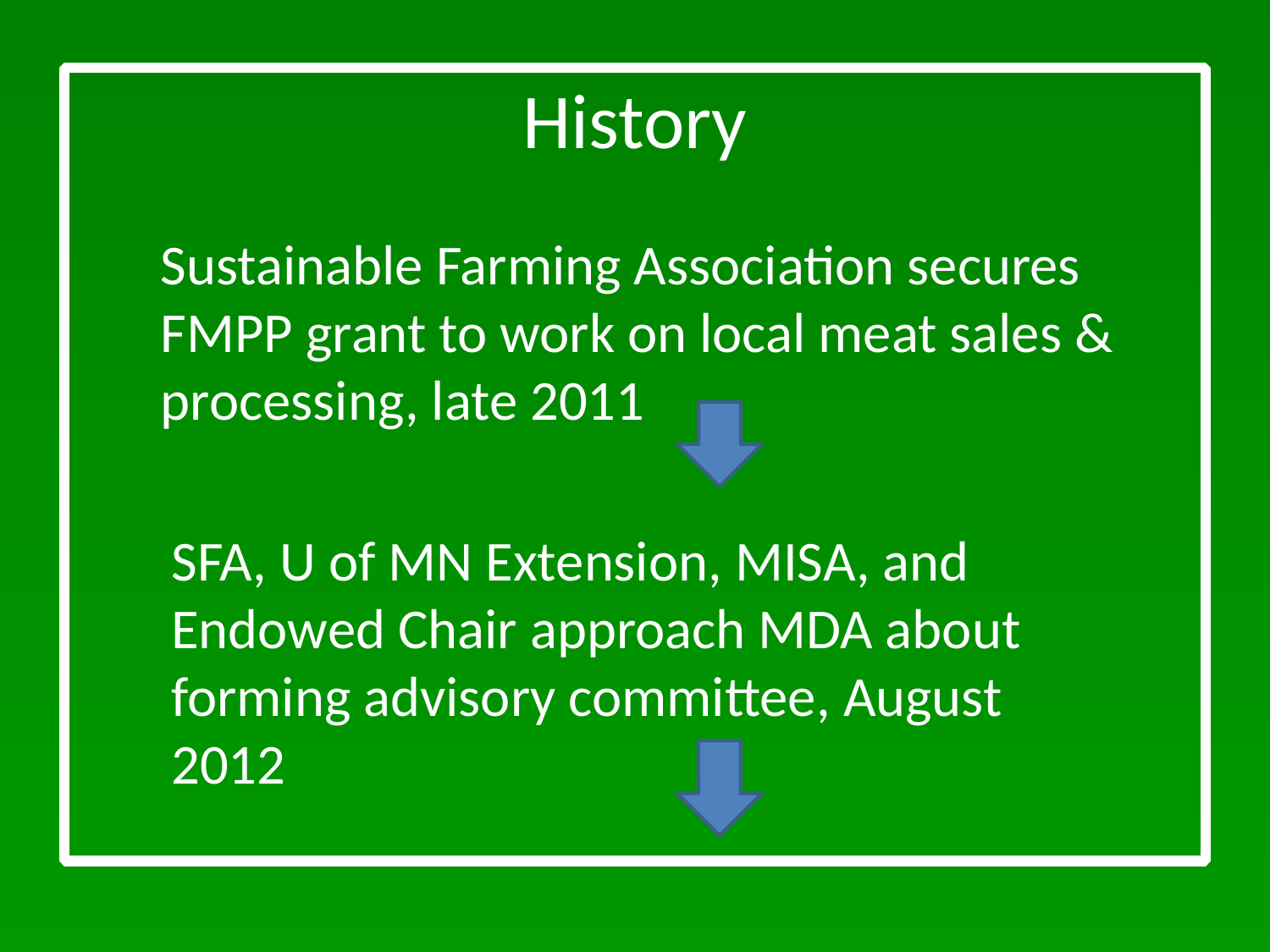

# History

Sustainable Farming Association secures FMPP grant to work on local meat sales & processing, late 2011

SFA, U of MN Extension, MISA, and Endowed Chair approach MDA about forming advisory committee, August 2012